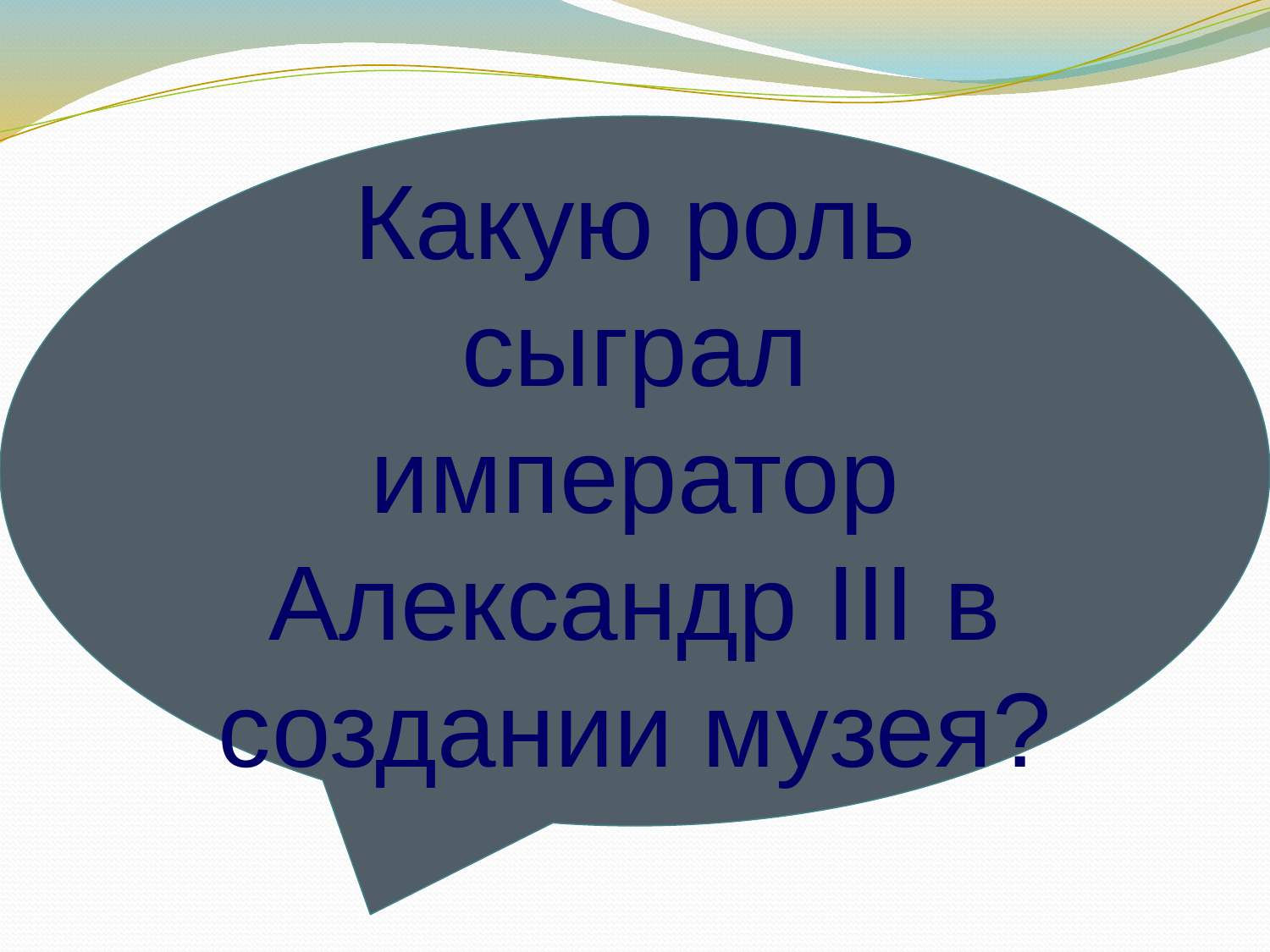

Какую роль сыграл император Александр III в создании музея?